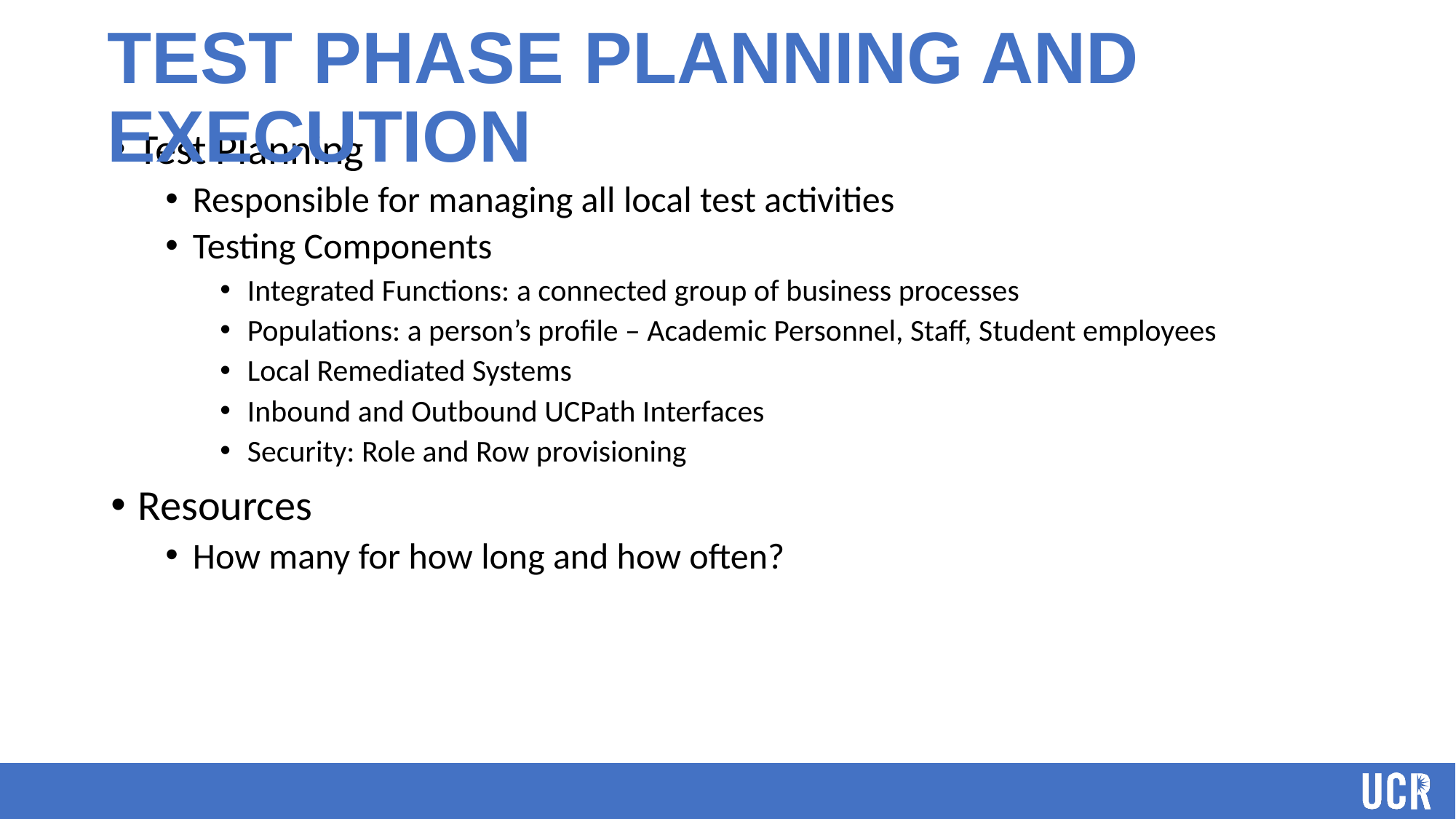

Test phase planning and execution
Test Planning
Responsible for managing all local test activities
Testing Components
Integrated Functions: a connected group of business processes
Populations: a person’s profile – Academic Personnel, Staff, Student employees
Local Remediated Systems
Inbound and Outbound UCPath Interfaces
Security: Role and Row provisioning
Resources
How many for how long and how often?